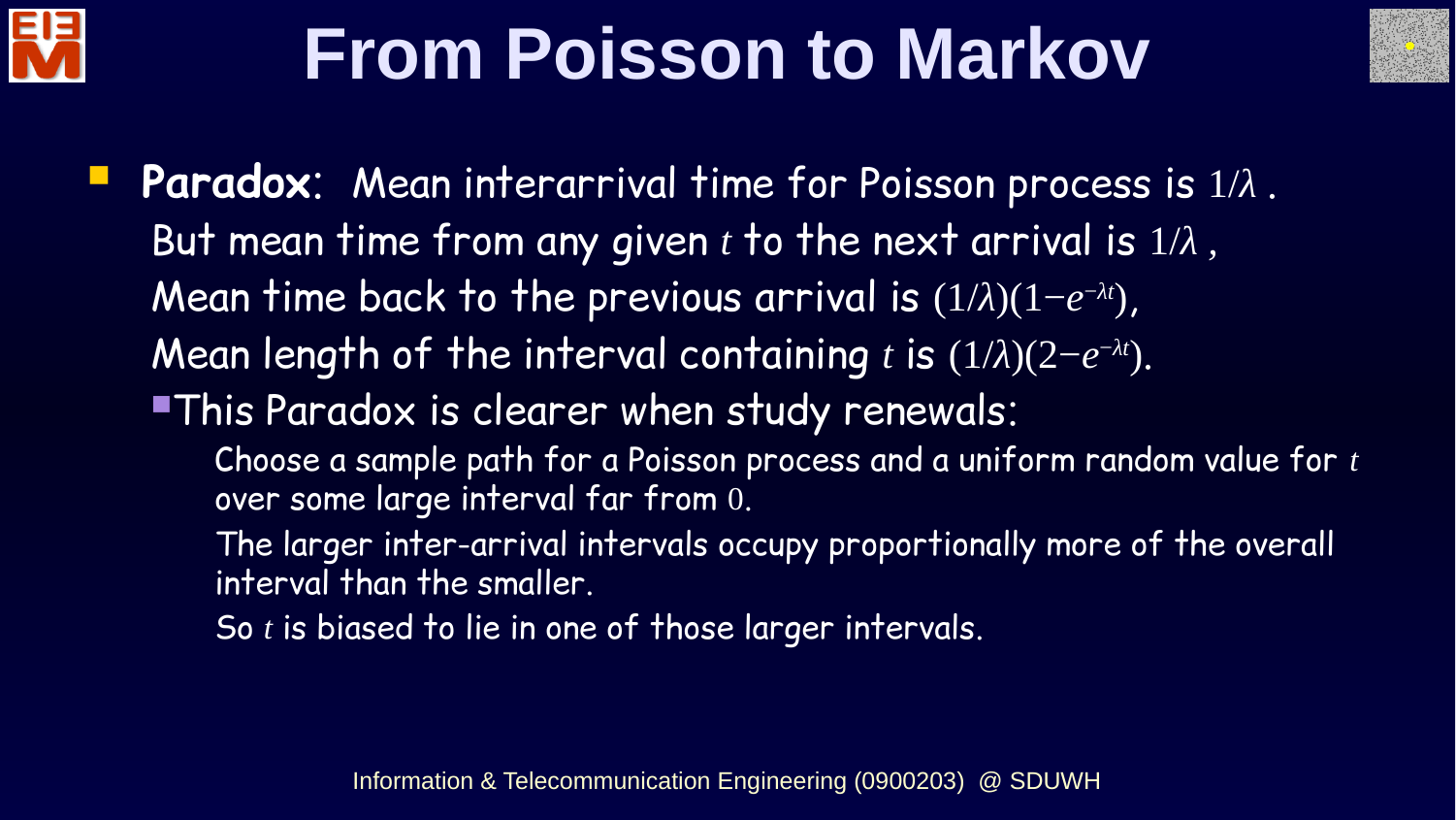

From Poisson to Markov
Paradox:  Mean interarrival time for Poisson process is 1/λ .
But mean time from any given t to the next arrival is 1/λ ,
Mean time back to the previous arrival is (1/λ)(1−e−λt),
Mean length of the interval containing t is (1/λ)(2−e−λt).
This Paradox is clearer when study renewals:
Choose a sample path for a Poisson process and a uniform random value for t over some large interval far from 0.
The larger inter-arrival intervals occupy proportionally more of the overall interval than the smaller.
So t is biased to lie in one of those larger intervals.

Information & Telecommunication Engineering (0900203)  @ SDUWH